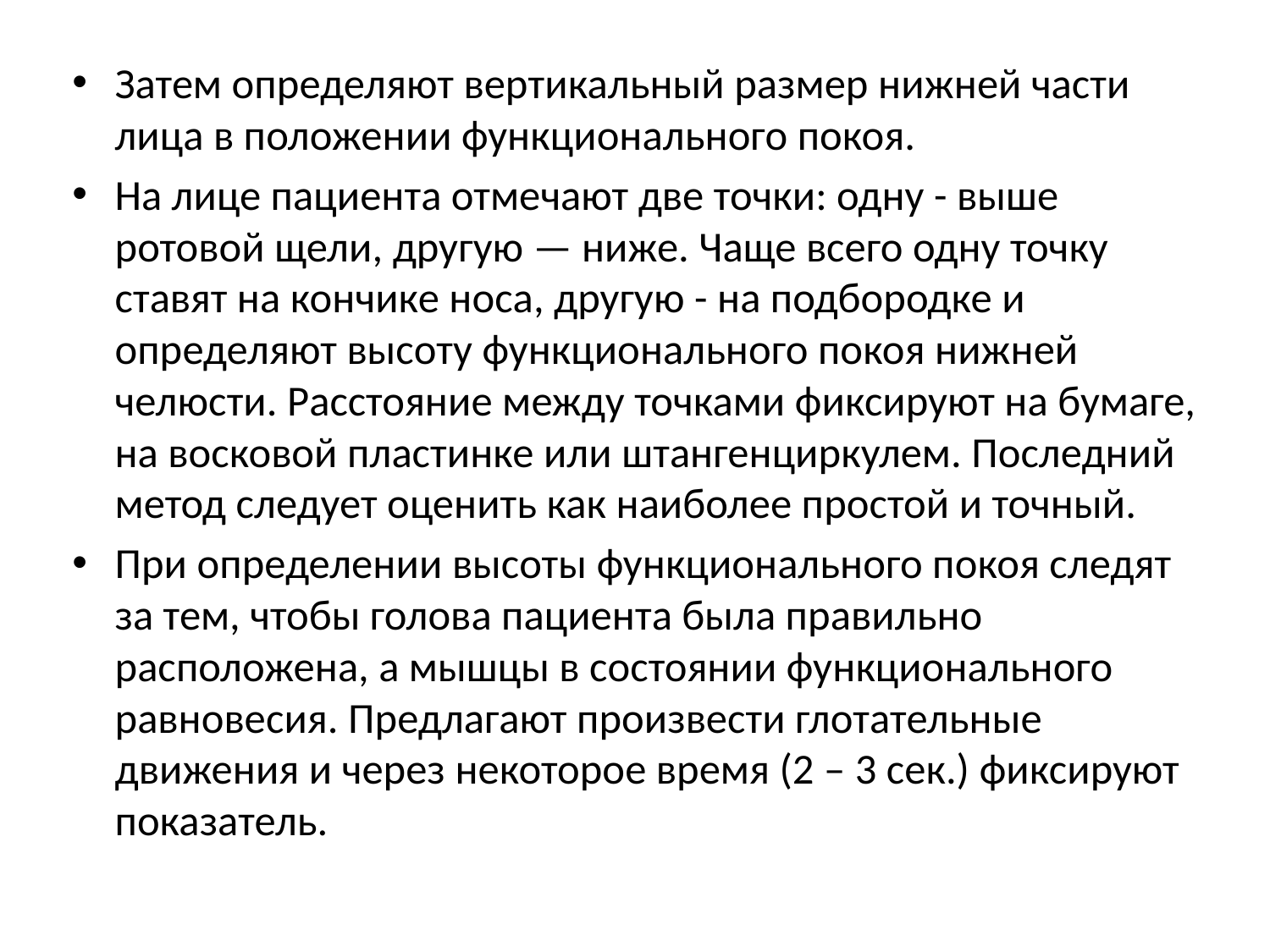

Затем определяют вертикальный размер нижней части лица в положении функционального покоя.
На лице пациента отмечают две точки: одну - выше ротовой щели, другую — ниже. Чаще всего одну точку ставят на кончике носа, другую - на подбородке и определяют высоту функционального покоя нижней челюсти. Расстояние между точками фиксируют на бумаге, на восковой пластинке или штангенциркулем. Последний метод следует оценить как наиболее простой и точный.
При определении высоты функционального покоя следят за тем, чтобы голова пациента была правильно расположена, а мышцы в состоянии функционального равновесия. Предлагают произвести глотательные движения и через некоторое время (2 – 3 сек.) фиксируют показатель.